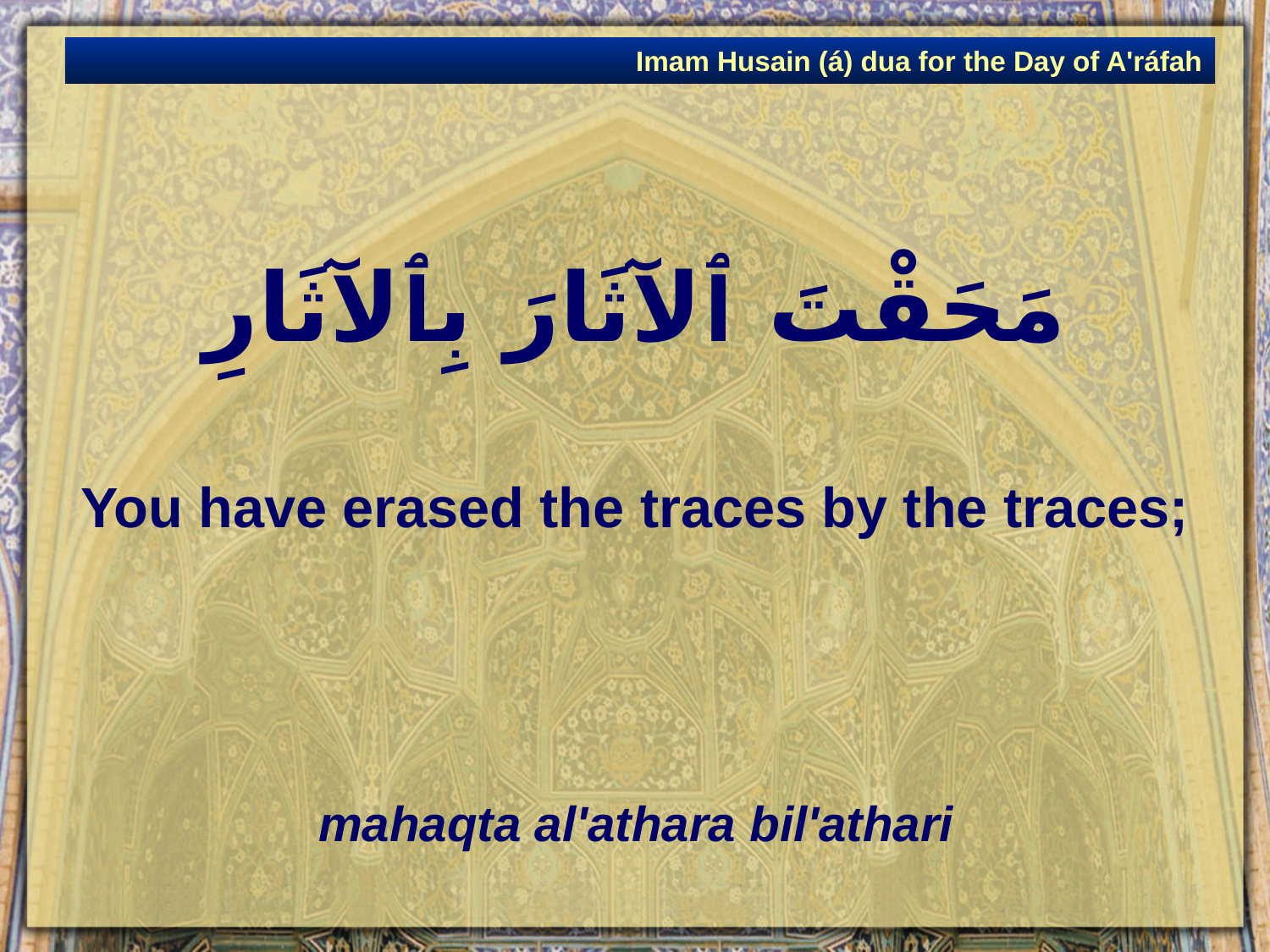

Imam Husain (á) dua for the Day of A'ráfah
# مَحَقْتَ ٱلآثَارَ بِٱلآثَارِ
You have erased the traces by the traces;
mahaqta al'athara bil'athari